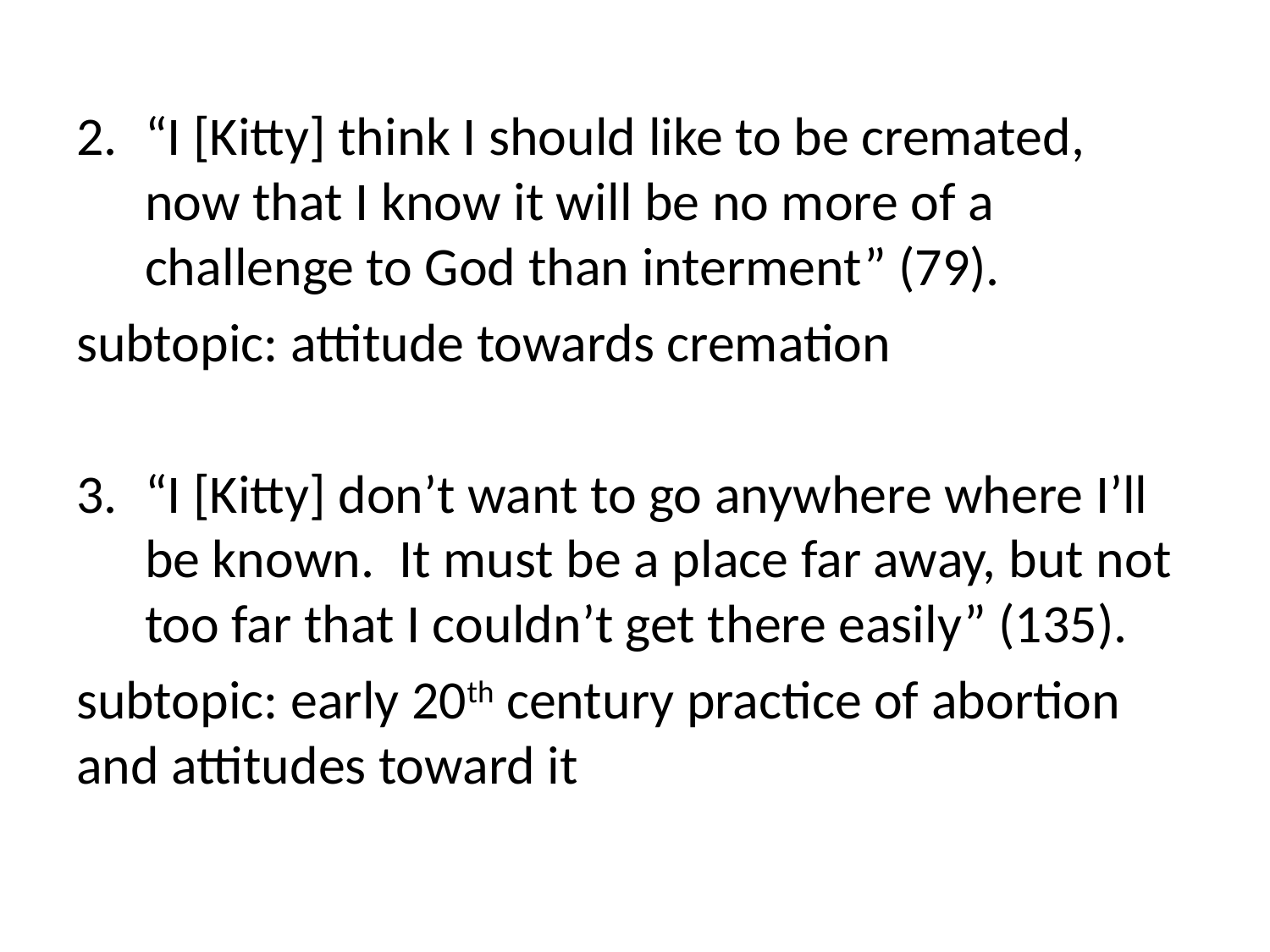

#
“I [Kitty] think I should like to be cremated, now that I know it will be no more of a challenge to God than interment” (79).
subtopic: attitude towards cremation

“I [Kitty] don’t want to go anywhere where I’ll be known.  It must be a place far away, but not too far that I couldn’t get there easily” (135).
subtopic: early 20th century practice of abortion and attitudes toward it